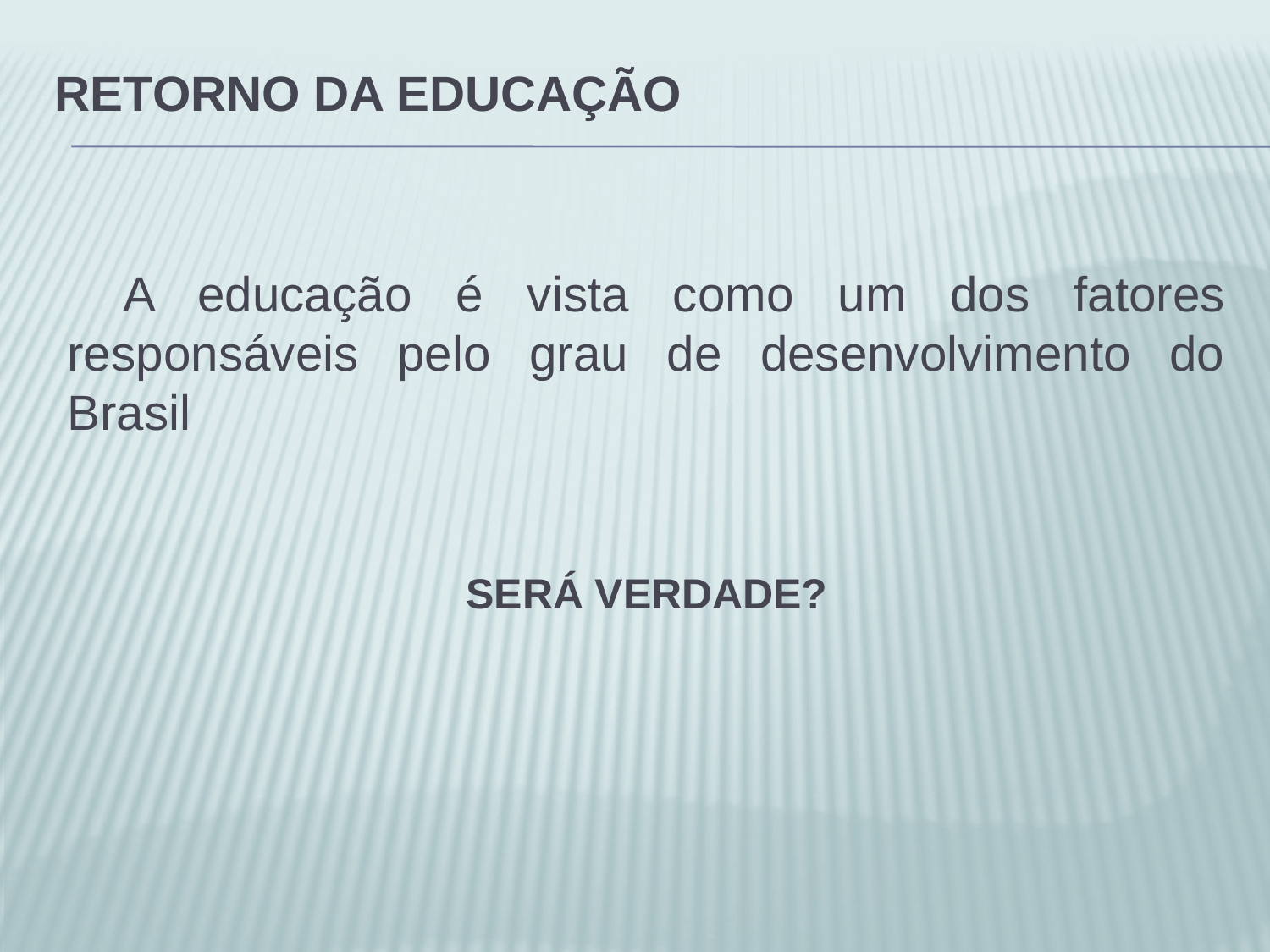

# Retorno da educação

  A educação é vista como um dos fatores responsáveis pelo grau de desenvolvimento do Brasil

SERÁ VERDADE?